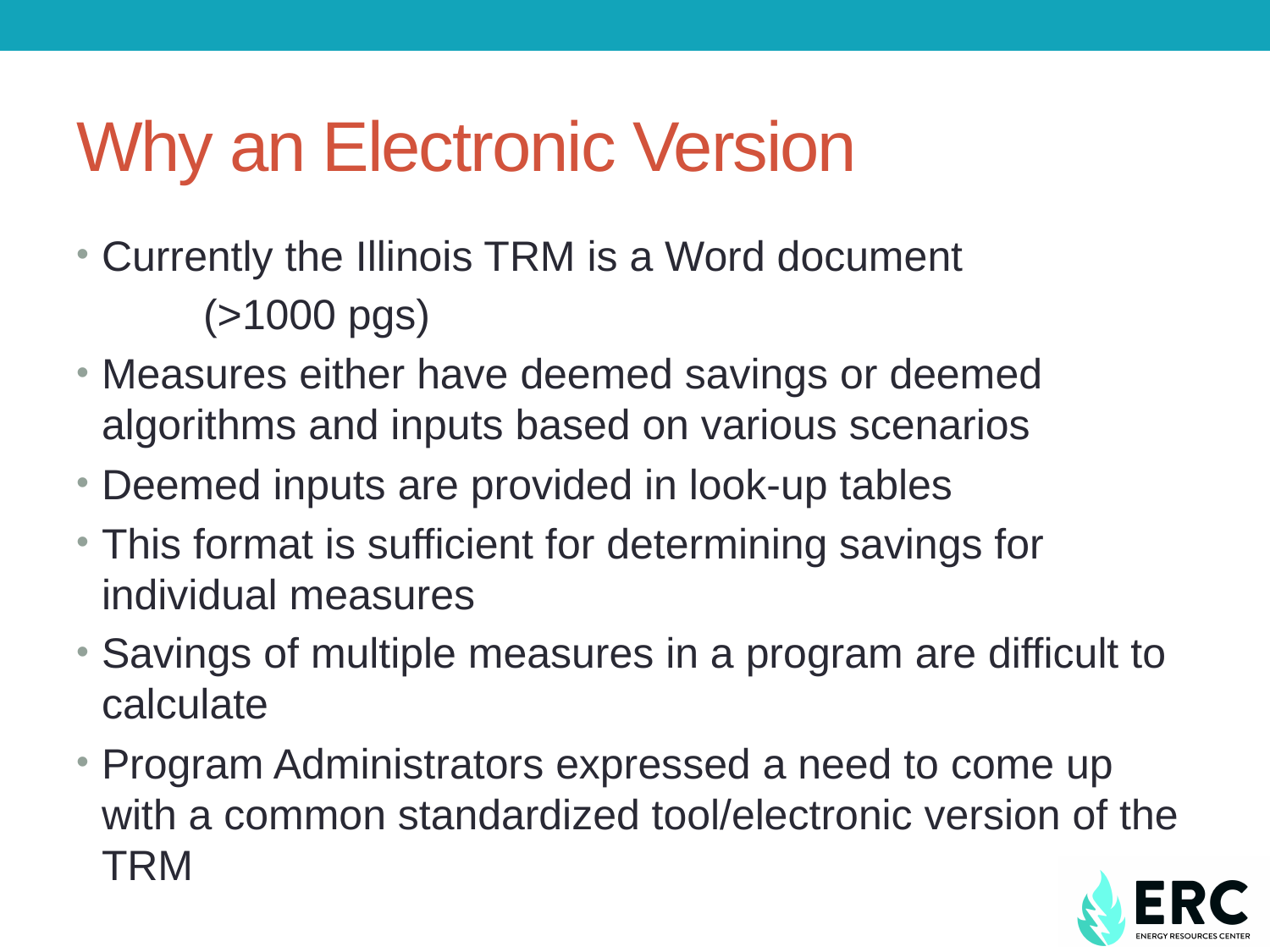

# Why an Electronic Version
Currently the Illinois TRM is a Word document
	(>1000 pgs)
Measures either have deemed savings or deemed algorithms and inputs based on various scenarios
Deemed inputs are provided in look-up tables
This format is sufficient for determining savings for individual measures
Savings of multiple measures in a program are difficult to calculate
Program Administrators expressed a need to come up with a common standardized tool/electronic version of the TRM